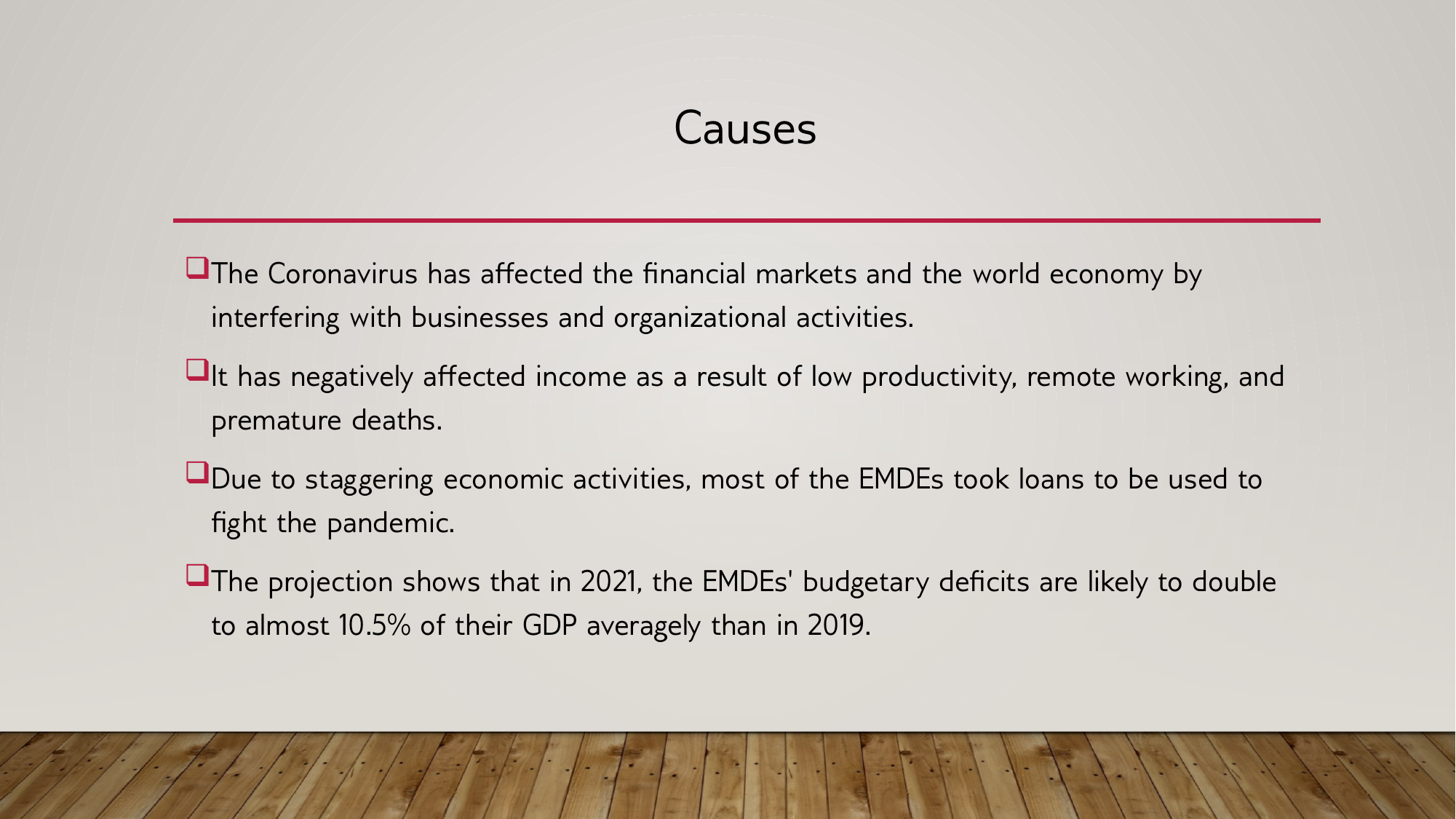

# Causes
The Coronavirus has affected the financial markets and the world economy by interfering with businesses and organizational activities.
It has negatively affected income as a result of low productivity, remote working, and premature deaths.
Due to staggering economic activities, most of the EMDEs took loans to be used to fight the pandemic.
The projection shows that in 2021, the EMDEs' budgetary deficits are likely to double to almost 10.5% of their GDP averagely than in 2019.